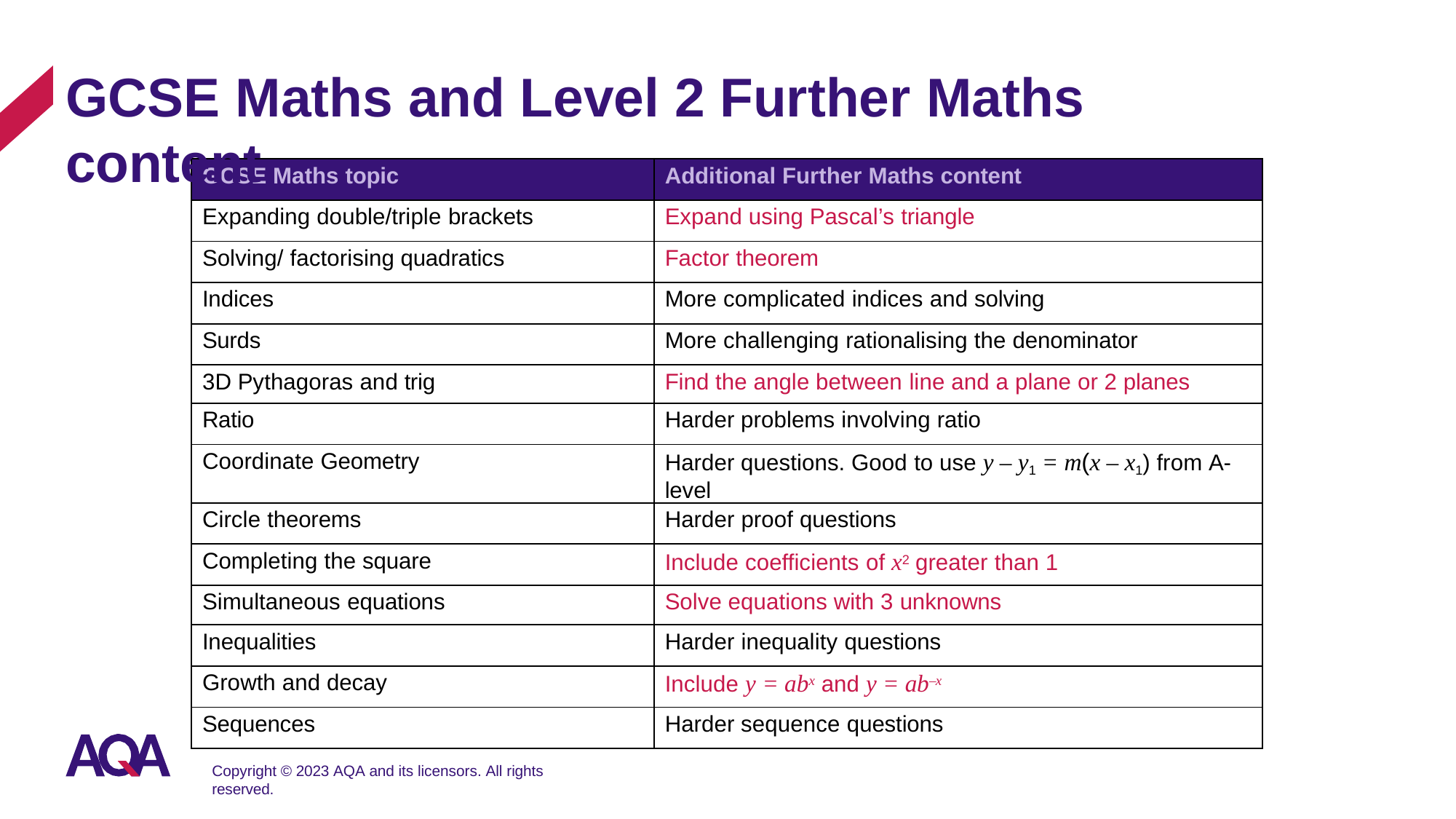

# GCSE Maths and Level 2 Further Maths content
| GCSE Maths topic | Additional Further Maths content |
| --- | --- |
| Expanding double/triple brackets | Expand using Pascal’s triangle |
| Solving/ factorising quadratics | Factor theorem |
| Indices | More complicated indices and solving |
| Surds | More challenging rationalising the denominator |
| 3D Pythagoras and trig | Find the angle between line and a plane or 2 planes |
| Ratio | Harder problems involving ratio |
| Coordinate Geometry | Harder questions. Good to use y – y1 = m(x – x1) from A-level |
| Circle theorems | Harder proof questions |
| Completing the square | Include coefficients of x2 greater than 1 |
| Simultaneous equations | Solve equations with 3 unknowns |
| Inequalities | Harder inequality questions |
| Growth and decay | Include y = abx and y = ab–x |
| Sequences | Harder sequence questions |
Copyright © 2023 AQA and its licensors. All rights reserved.